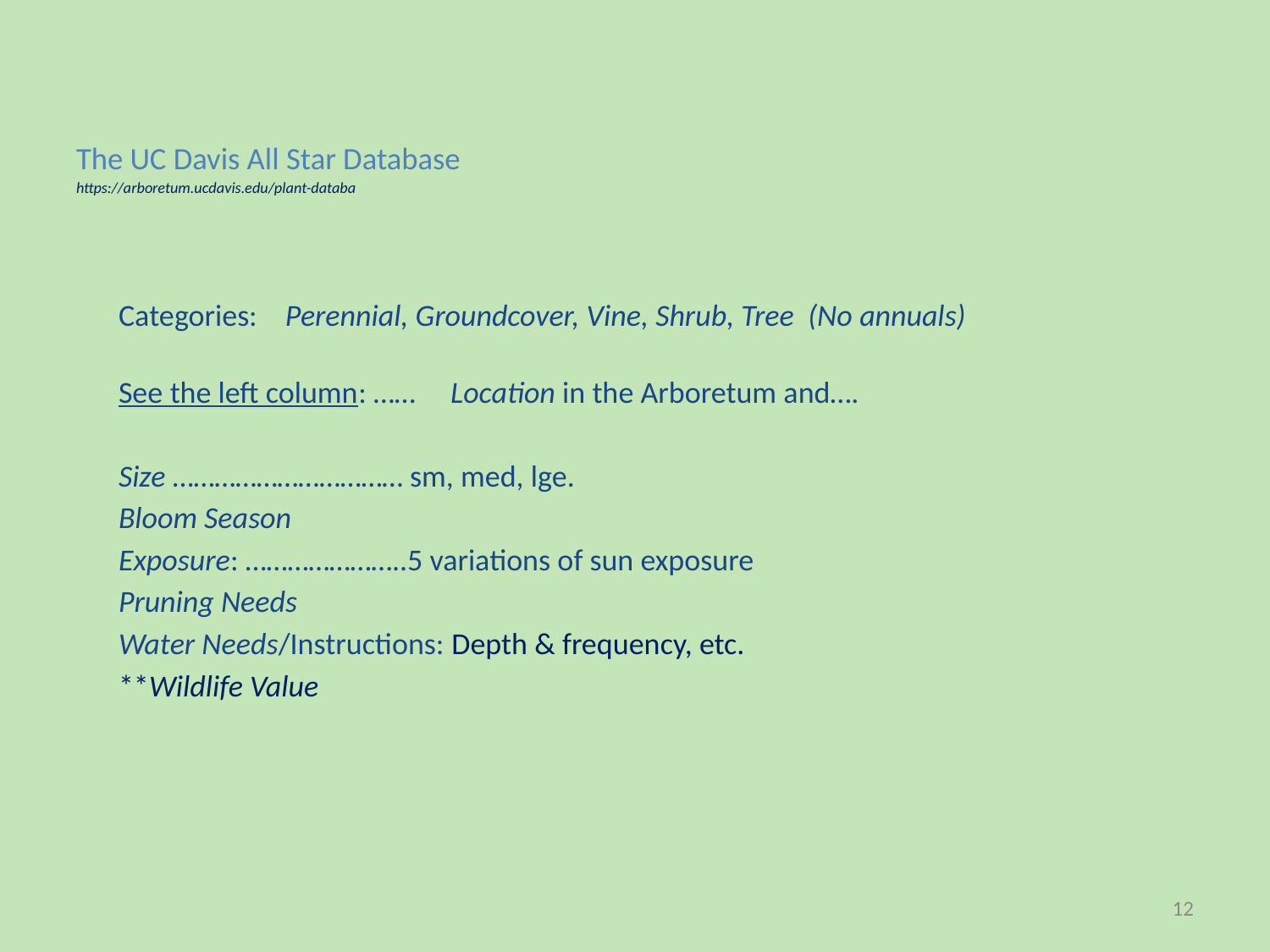

# The UC Davis All Star Database https://arboretum.ucdavis.edu/plant-databa

Categories:    Perennial, Groundcover, Vine, Shrub, Tree  (No annuals)

See the left column: ……     Location in the Arboretum and….

Size …………………………… sm, med, lge.
Bloom Season
Exposure: …………………..5 variations of sun exposure
Pruning Needs
Water Needs/Instructions: Depth & frequency, etc.
**Wildlife Value

12